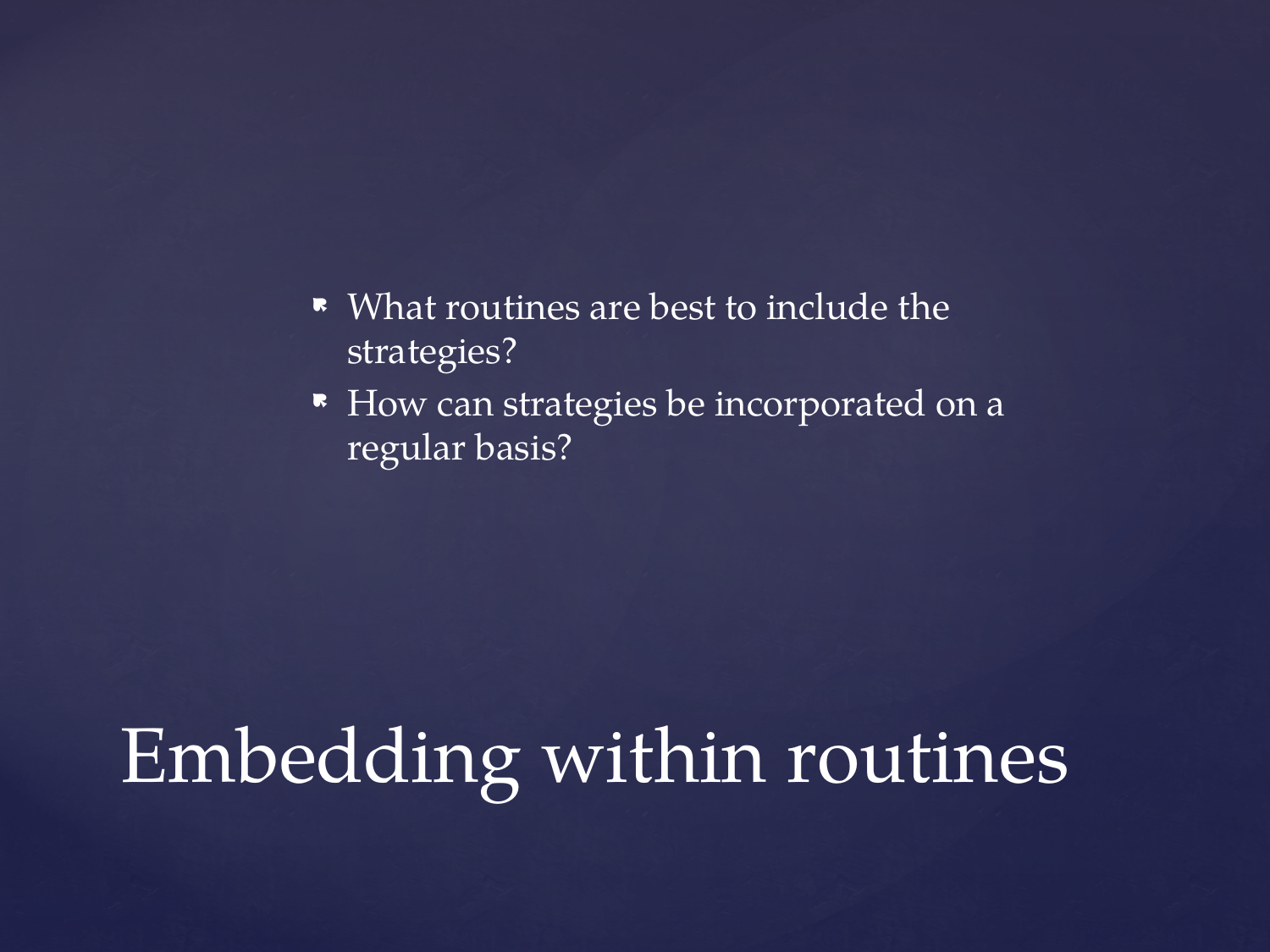

What routines are best to include the strategies?
How can strategies be incorporated on a regular basis?
# Embedding within routines